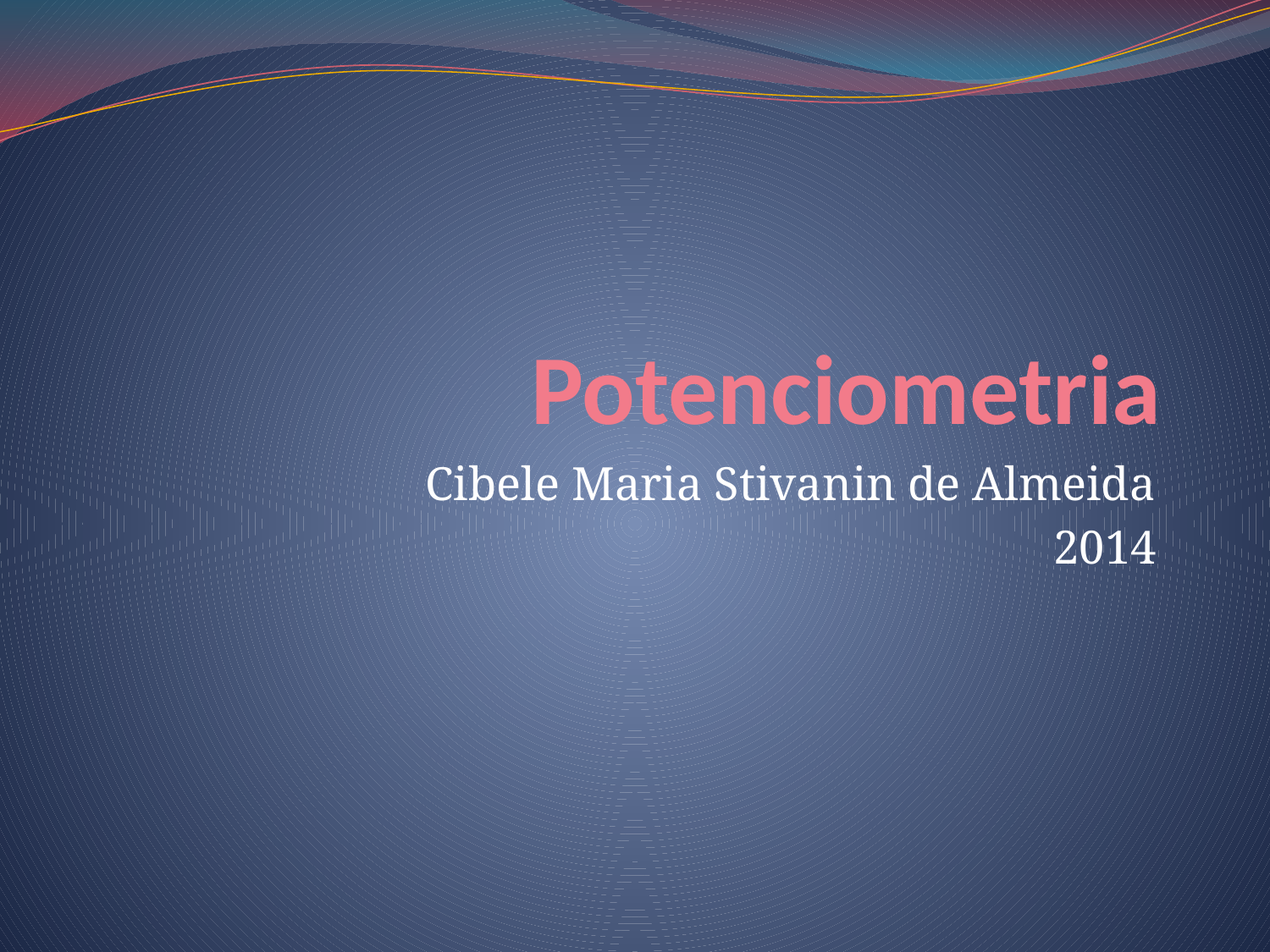

# Potenciometria
Cibele Maria Stivanin de Almeida
2014